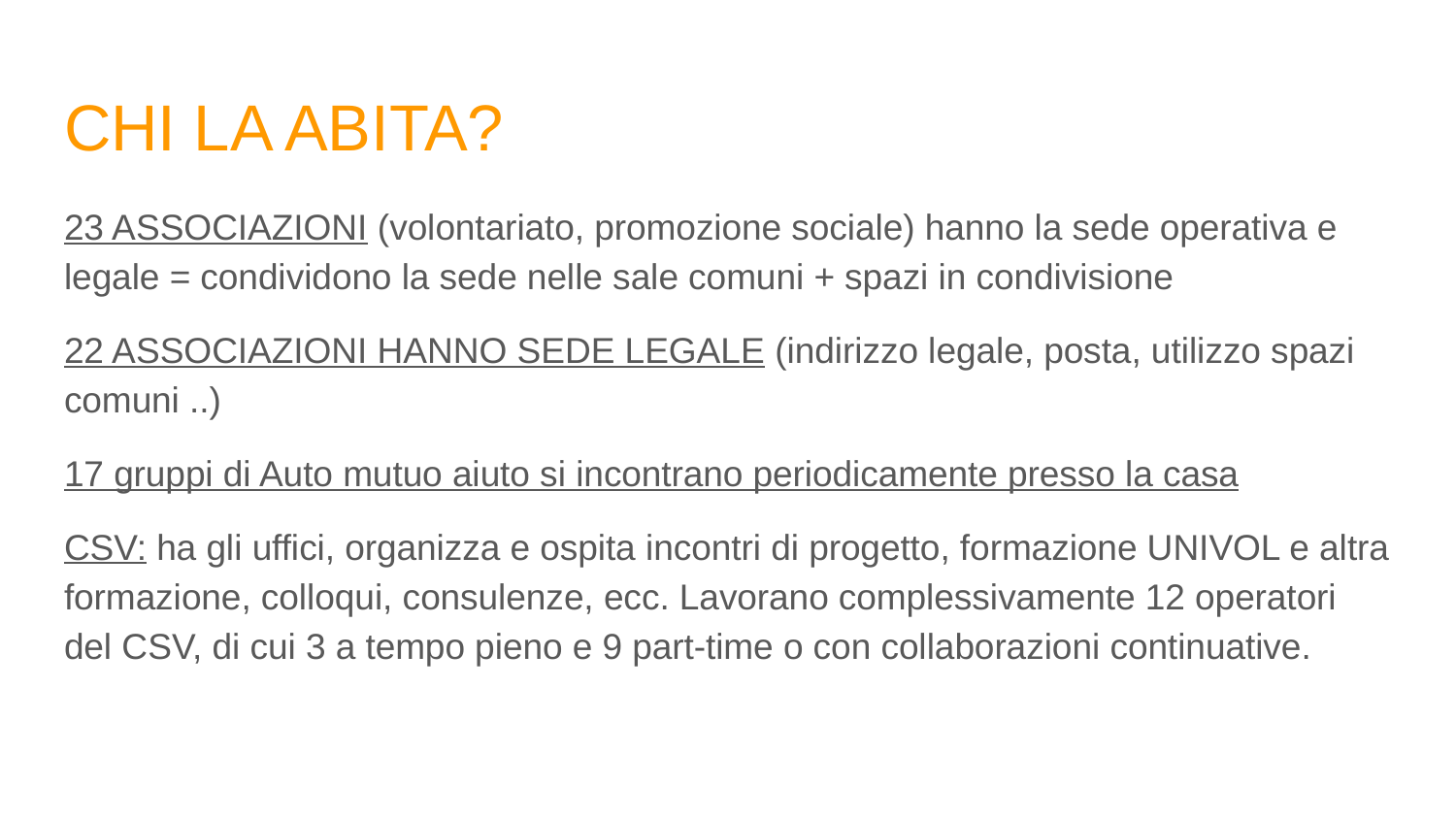

# CHI LA ABITA?
23 ASSOCIAZIONI (volontariato, promozione sociale) hanno la sede operativa e legale = condividono la sede nelle sale comuni + spazi in condivisione
22 ASSOCIAZIONI HANNO SEDE LEGALE (indirizzo legale, posta, utilizzo spazi comuni ..)
17 gruppi di Auto mutuo aiuto si incontrano periodicamente presso la casa
CSV: ha gli uffici, organizza e ospita incontri di progetto, formazione UNIVOL e altra formazione, colloqui, consulenze, ecc. Lavorano complessivamente 12 operatori del CSV, di cui 3 a tempo pieno e 9 part-time o con collaborazioni continuative.